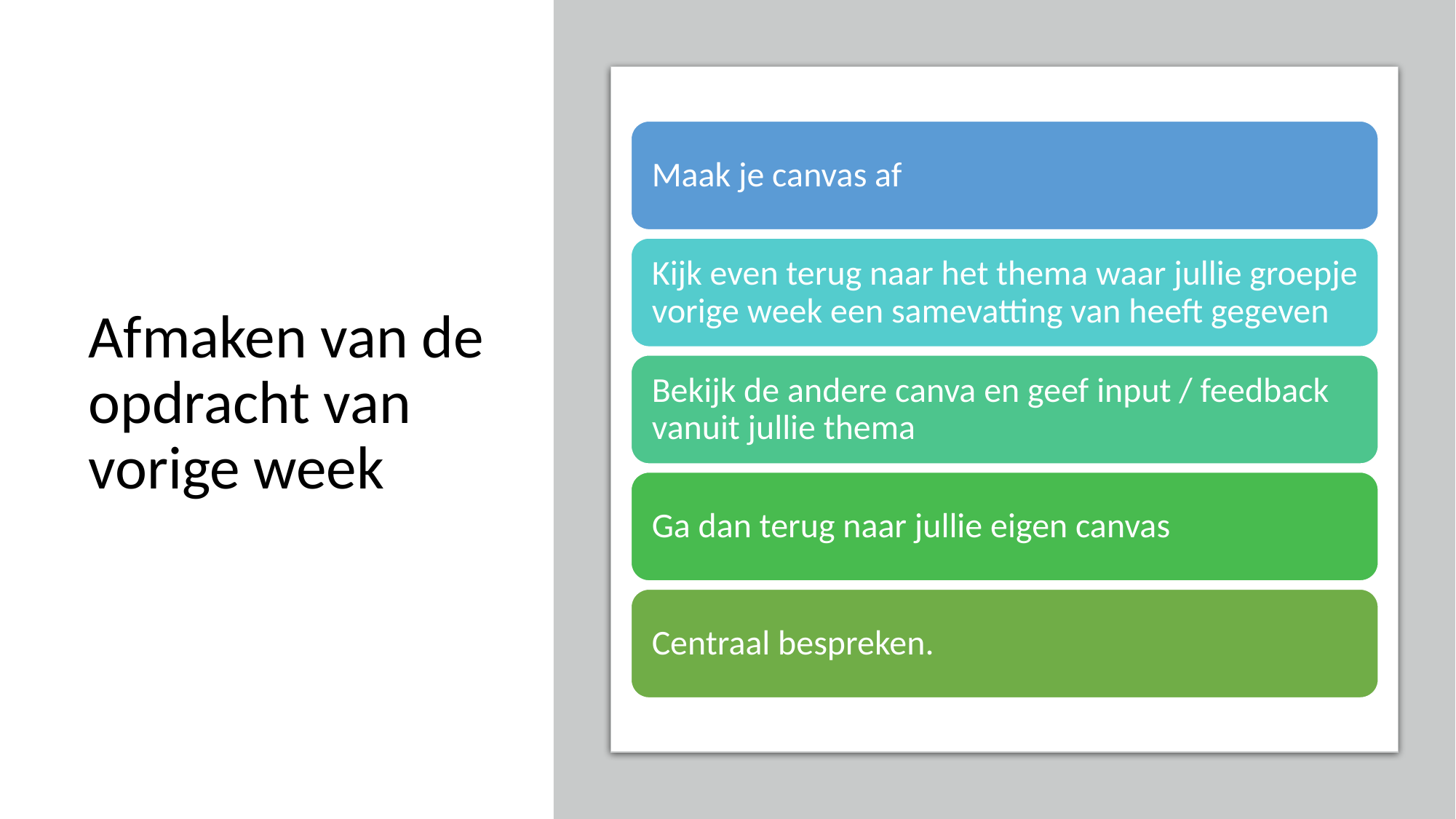

# Afmaken van de opdracht van vorige week
Maak je canvas af
Kijk even terug naar het thema waar jullie groepje vorige week een samevatting van heeft gegeven
Bekijk de andere canva en geef input / feedback vanuit jullie thema
Ga dan terug naar jullie eigen canvas
Centraal bespreken.